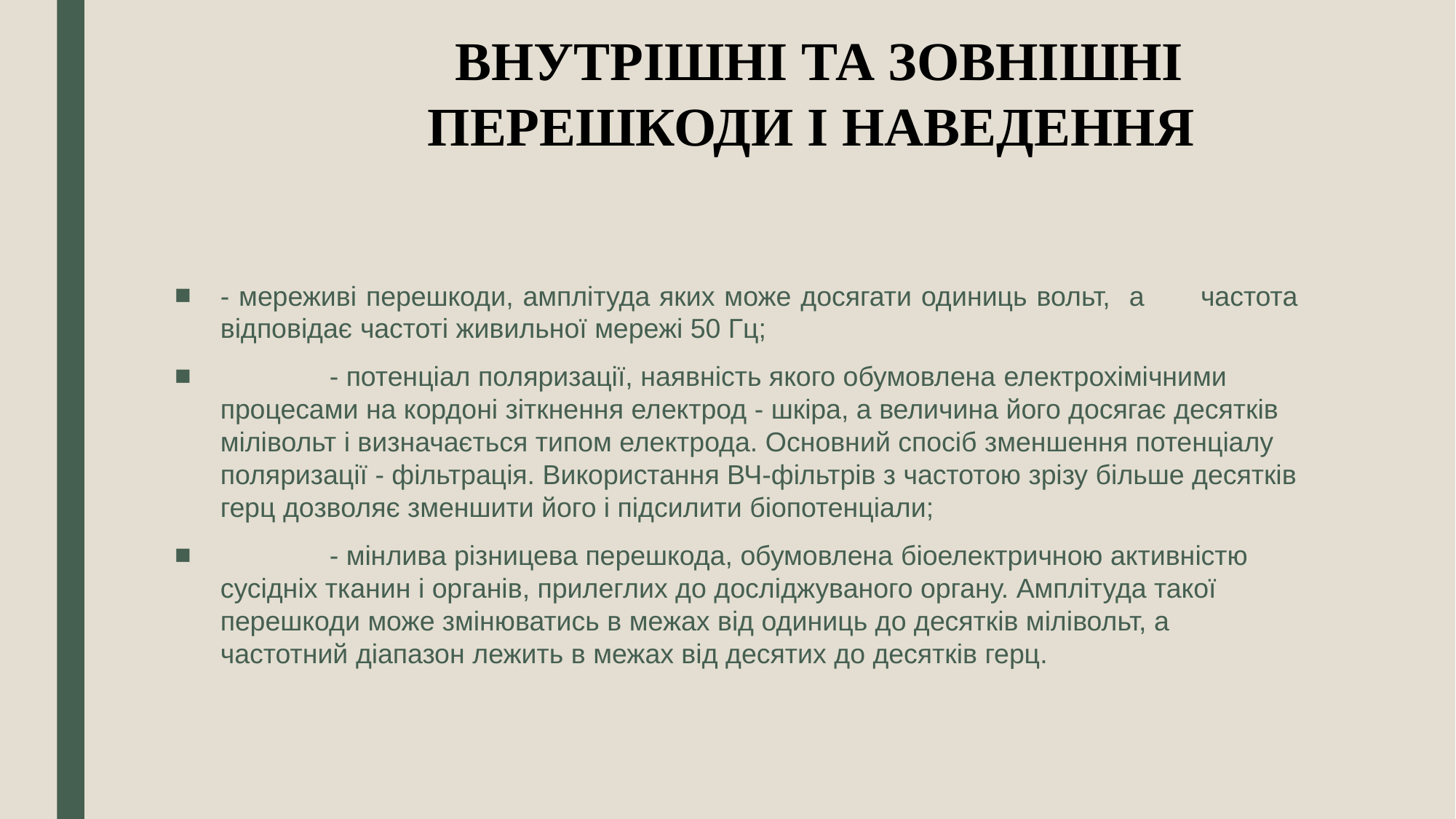

ВНУТРІШНІ ТА ЗОВНІШНІ
ПЕРЕШКОДИ І НАВЕДЕННЯ
- мереживі перешкоди, амплітуда яких може досягати одиниць вольт,  а      частота відповідає частоті живильної мережі 50 Гц;
 	- потенціал поляризації, наявність якого обумовлена ​​електрохімічними процесами на кордоні зіткнення електрод - шкіра, а величина його досягає десятків мілівольт і визначається типом електрода. Основний спосіб зменшення потенціалу поляризації - фільтрація. Використання ВЧ-фільтрів з частотою зрізу більше десятків герц дозволяє зменшити його і підсилити біопотенціали;
 	- мінлива різницева перешкода, обумовлена ​​біоелектричною активністю сусідніх тканин і органів, прилеглих до досліджуваного органу. Амплітуда такої перешкоди може змінюватись в межах від одиниць до десятків мілівольт, а частотний діапазон лежить в межах від десятих до десятків герц.